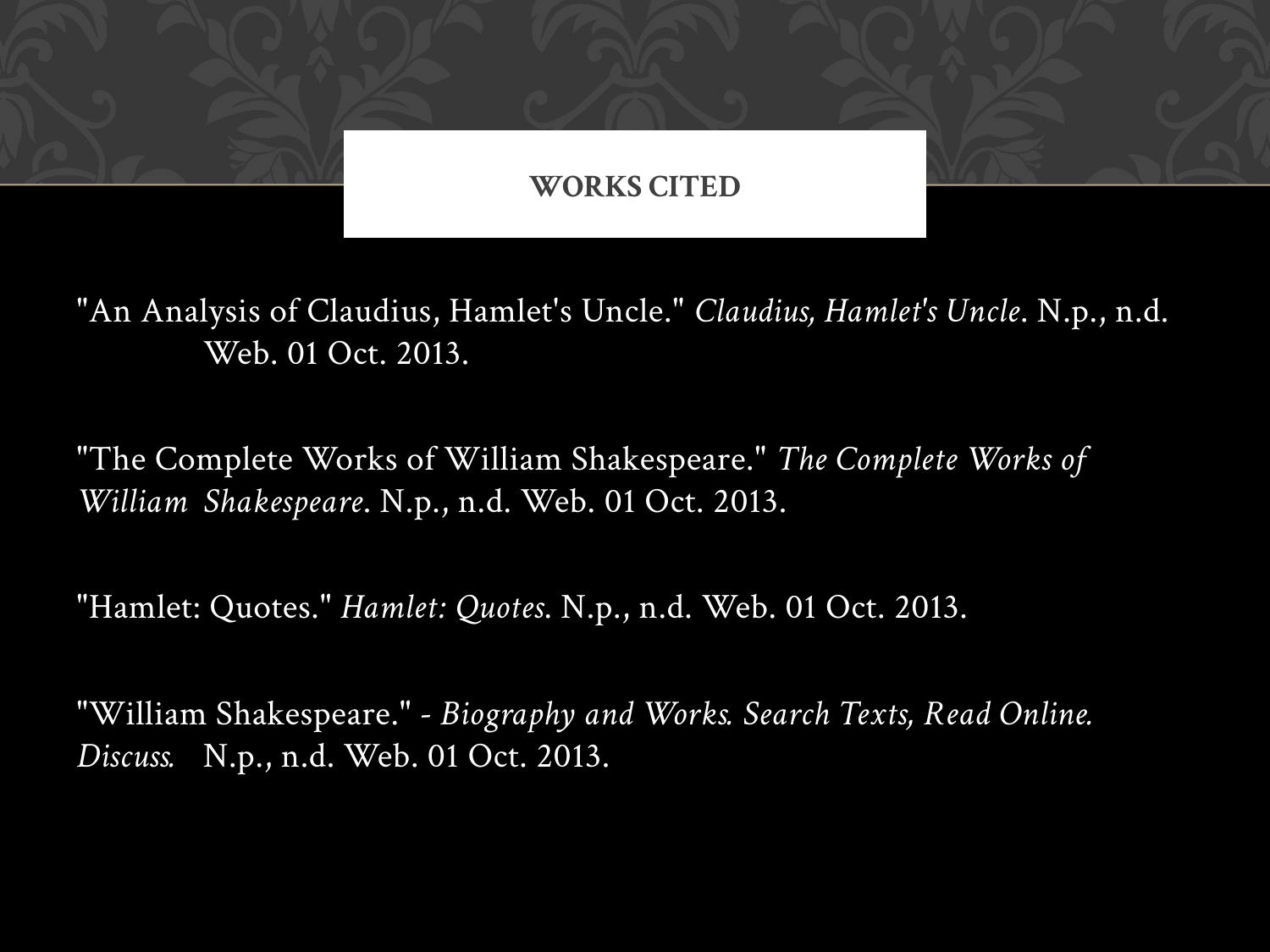

# Works cited
"An Analysis of Claudius, Hamlet's Uncle." Claudius, Hamlet's Uncle. N.p., n.d. 	Web. 01 Oct. 2013.

"The Complete Works of William Shakespeare." The Complete Works of William 	Shakespeare. N.p., n.d. Web. 01 Oct. 2013.

"Hamlet: Quotes." Hamlet: Quotes. N.p., n.d. Web. 01 Oct. 2013.

"William Shakespeare." - Biography and Works. Search Texts, Read Online. Discuss. 	N.p., n.d. Web. 01 Oct. 2013.